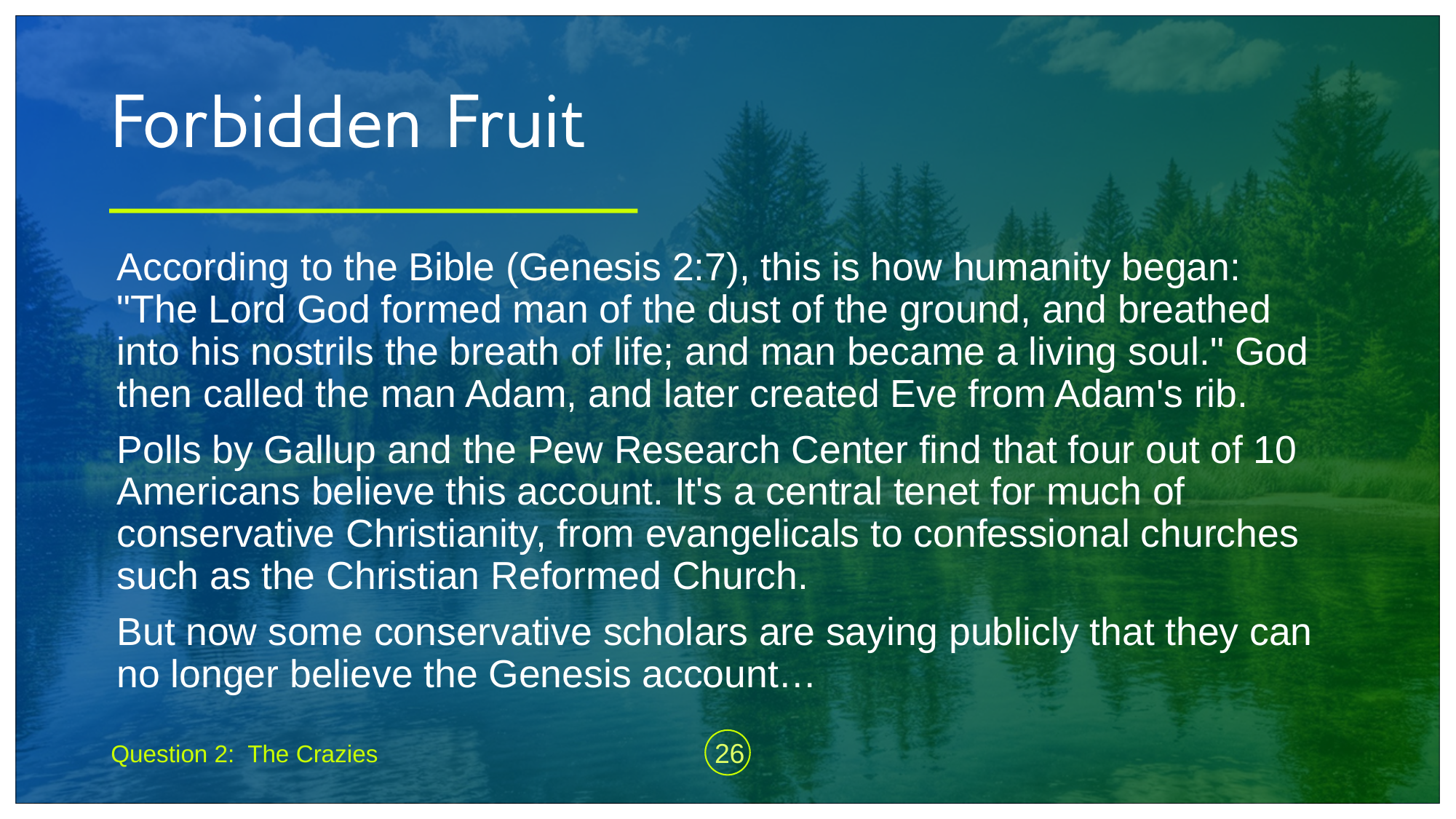

# Forbidden Fruit
According to the Bible (Genesis 2:7), this is how humanity began: "The Lord God formed man of the dust of the ground, and breathed into his nostrils the breath of life; and man became a living soul." God then called the man Adam, and later created Eve from Adam's rib.
Polls by Gallup and the Pew Research Center find that four out of 10 Americans believe this account. It's a central tenet for much of conservative Christianity, from evangelicals to confessional churches such as the Christian Reformed Church.
But now some conservative scholars are saying publicly that they can no longer believe the Genesis account…
Question 2:  The Crazies
26